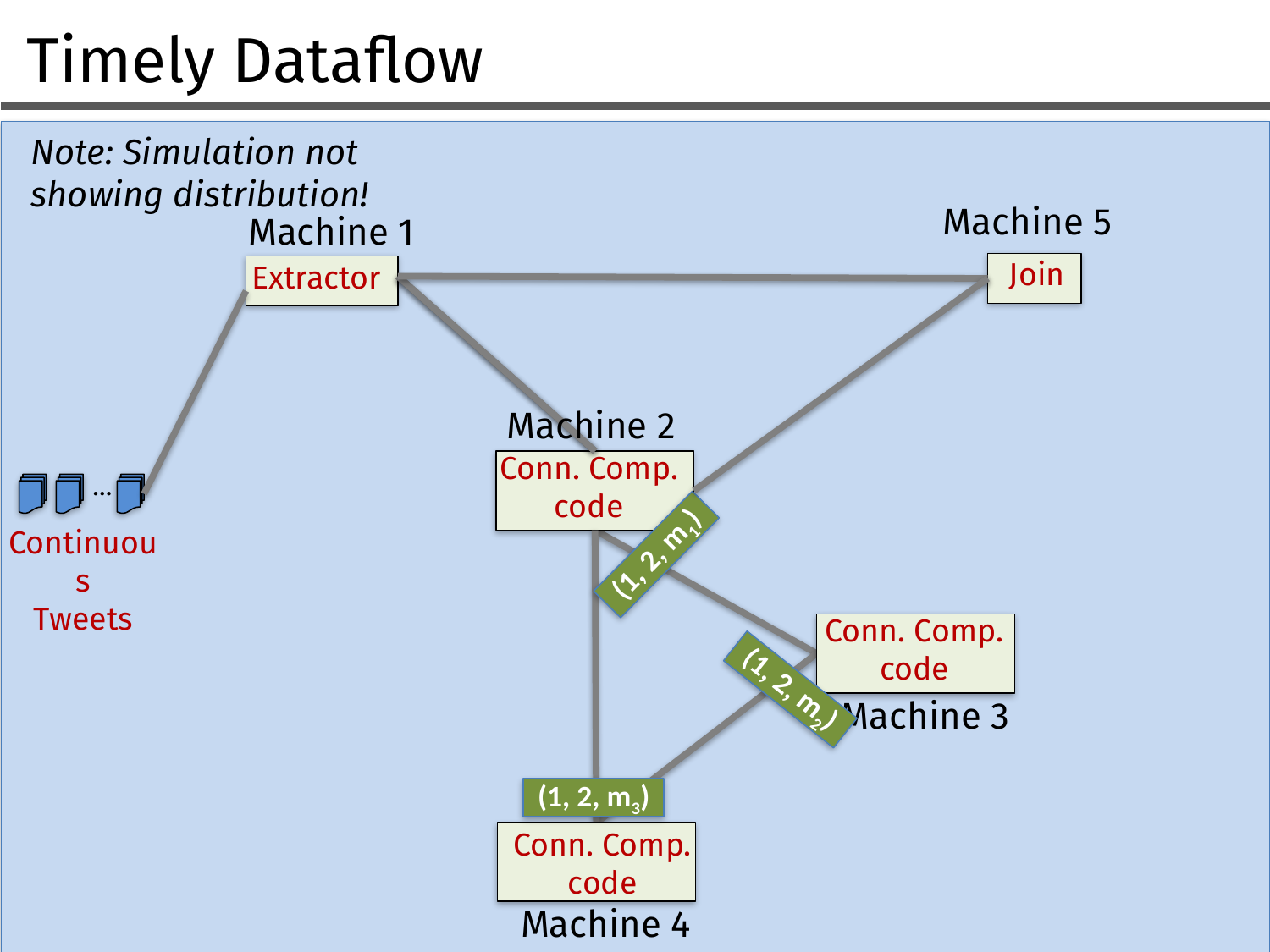

Timely Dataflow

Note: Simulation not
showing distribution!
Machine 5
Join

Machine 1
Extractor

Machine 2
Conn. Comp. code

…

Continuous
Tweets
(1, 2, m1)
Conn. Comp. code

Machine 3
(1, 2, m2)
(1, 2, m3)
Conn. Comp. code

Machine 4
34